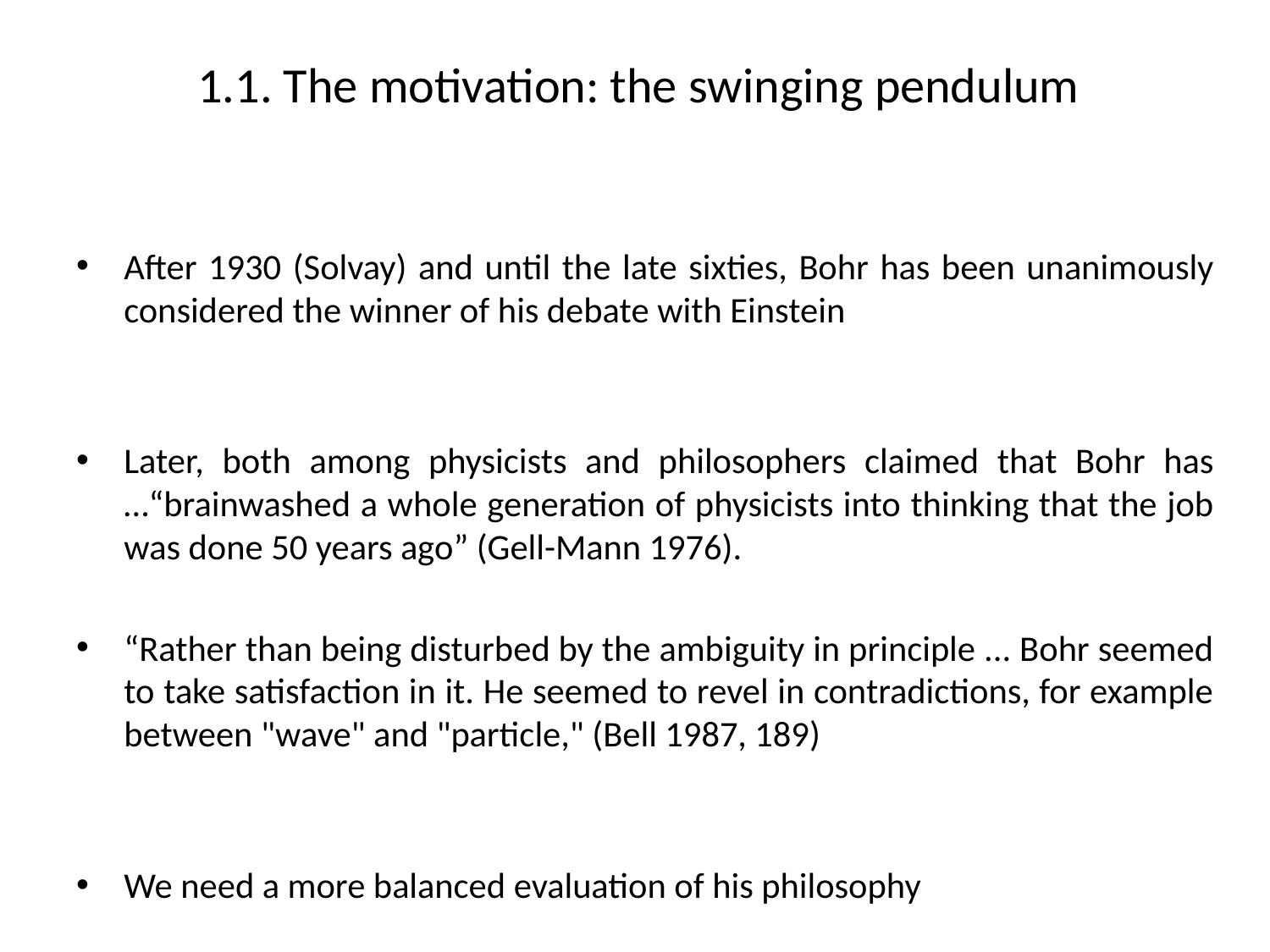

# 1.1. The motivation: the swinging pendulum
After 1930 (Solvay) and until the late sixties, Bohr has been unanimously considered the winner of his debate with Einstein

Later, both among physicists and philosophers claimed that Bohr has …“brainwashed a whole generation of physicists into thinking that the job was done 50 years ago” (Gell-Mann 1976).

“Rather than being disturbed by the ambiguity in principle ... Bohr seemed to take satisfaction in it. He seemed to revel in contradictions, for example between "wave" and "particle," (Bell 1987, 189)

We need a more balanced evaluation of his philosophy